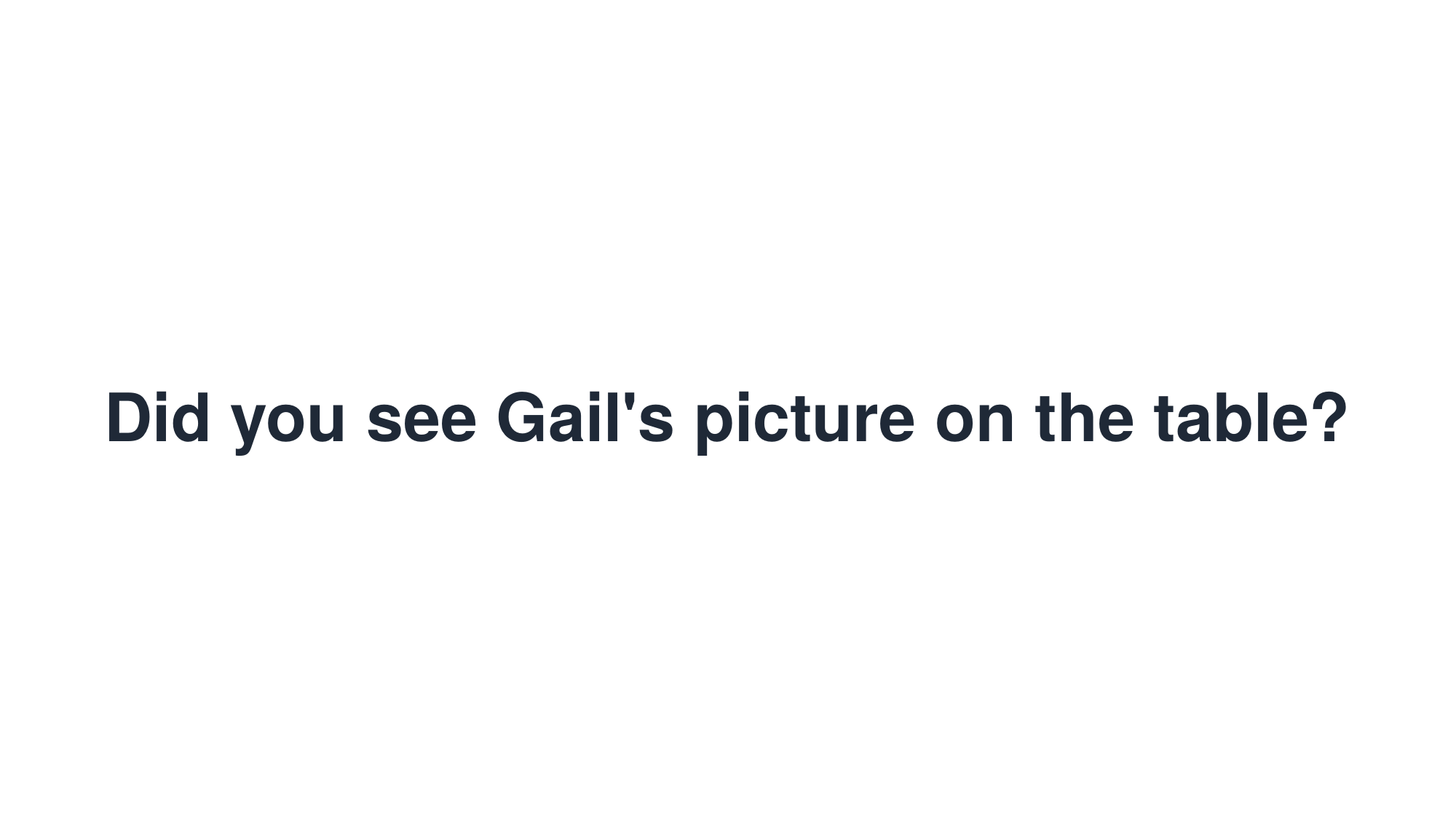

Did you see Gail's picture on the table?